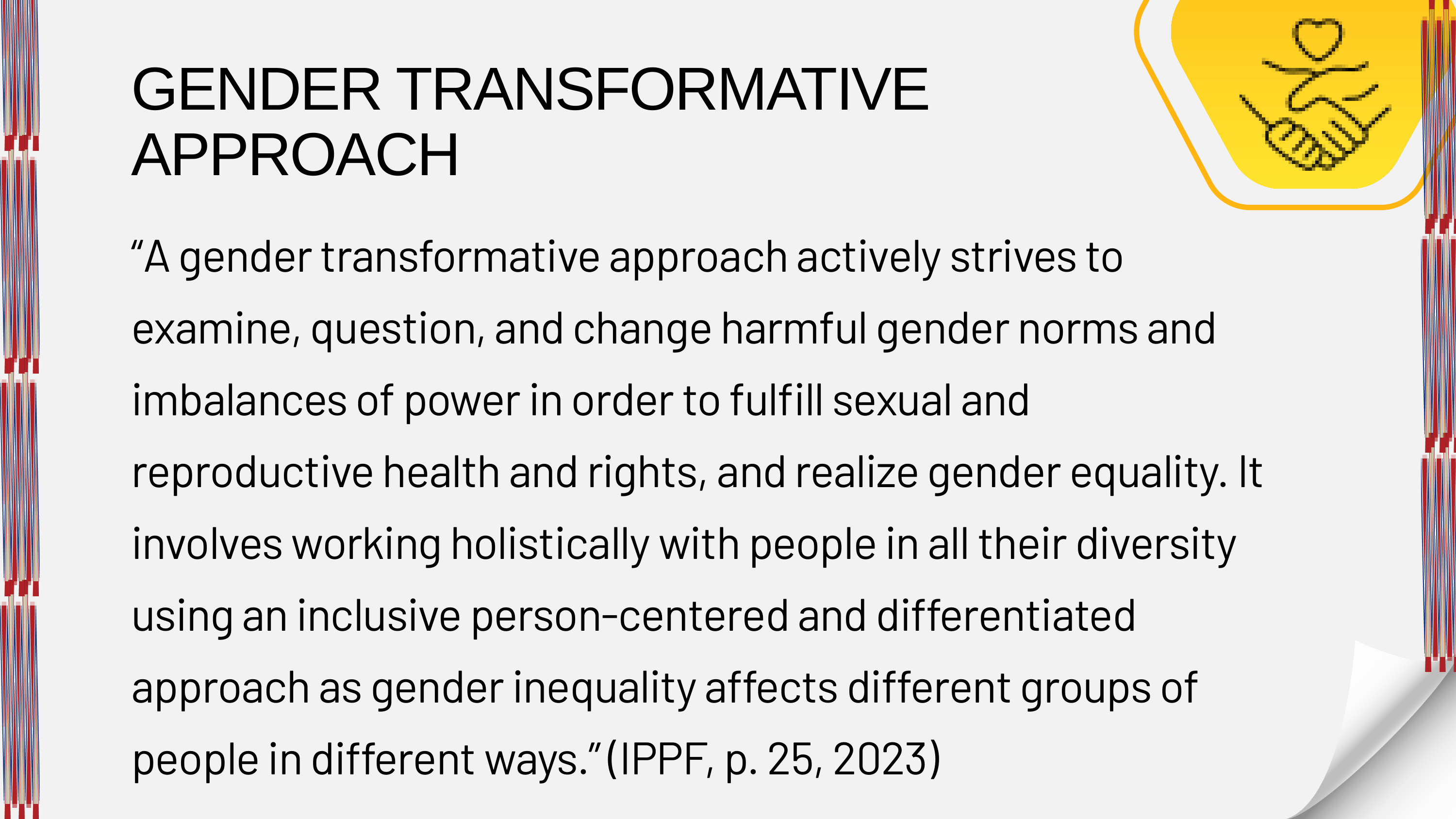

GENDER TRANSFORMATIVE APPROACH

“A gender transformative approach actively strives to
examine, question, and change harmful gender norms and
imbalances of power in order to fulfill sexual and
reproductive health and rights, and realize gender equality. It
involves working holistically with people in all their diversity
using an inclusive person-centered and differentiated
approach as gender inequality affects different groups of
people in different ways.” (IPPF, p. 25, 2023)